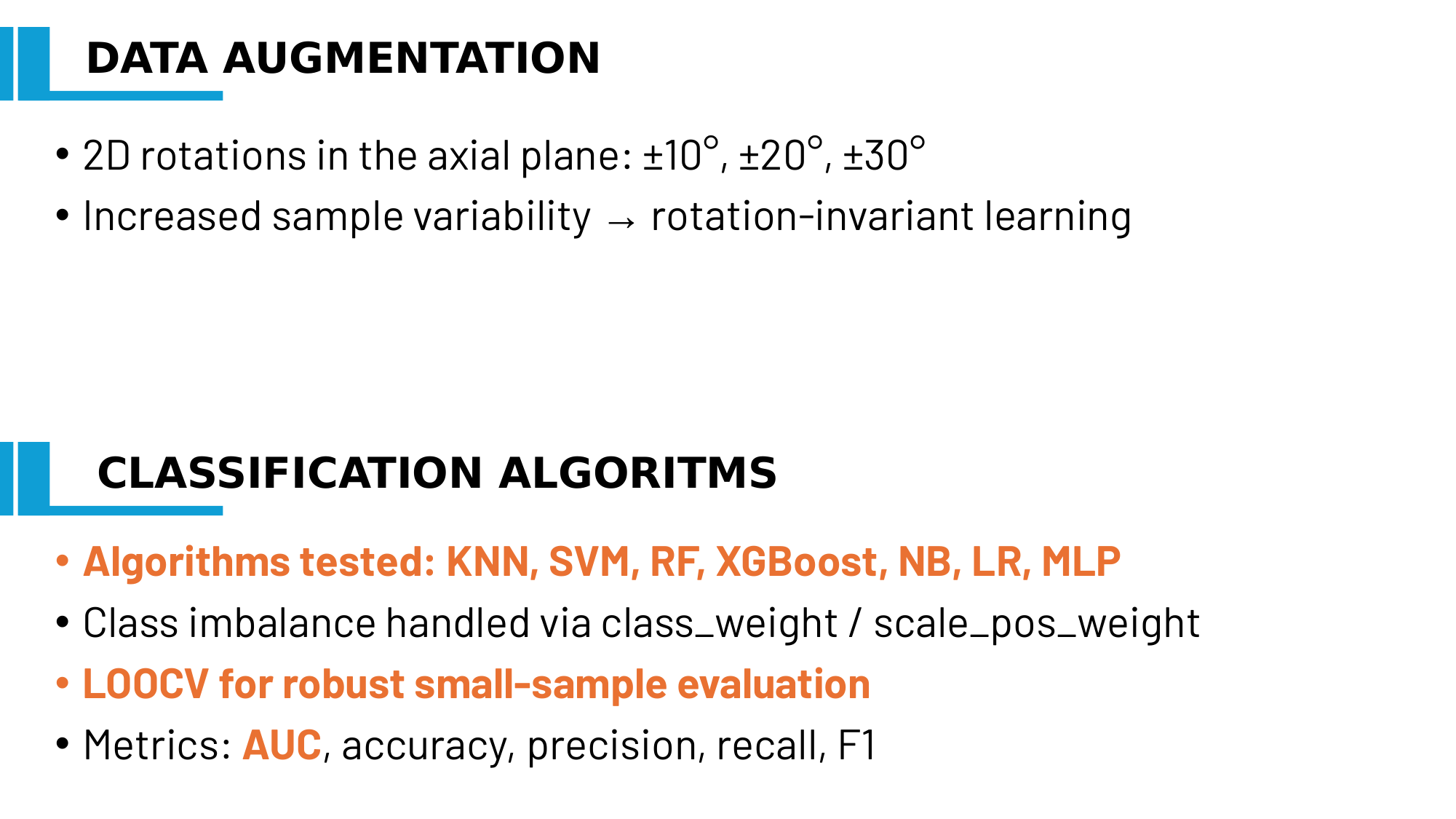

DATA AUGMENTATION

2D rotations in the axial plane: ±10°, ±20°, ±30°
Increased sample variability → rotation-invariant learning
CLASSIFICATION ALGORITMS

Algorithms tested: KNN, SVM, RF, XGBoost, NB, LR, MLP
Class imbalance handled via class_weight / scale_pos_weight
LOOCV for robust small-sample evaluation
Metrics: AUC, accuracy, precision, recall, F1